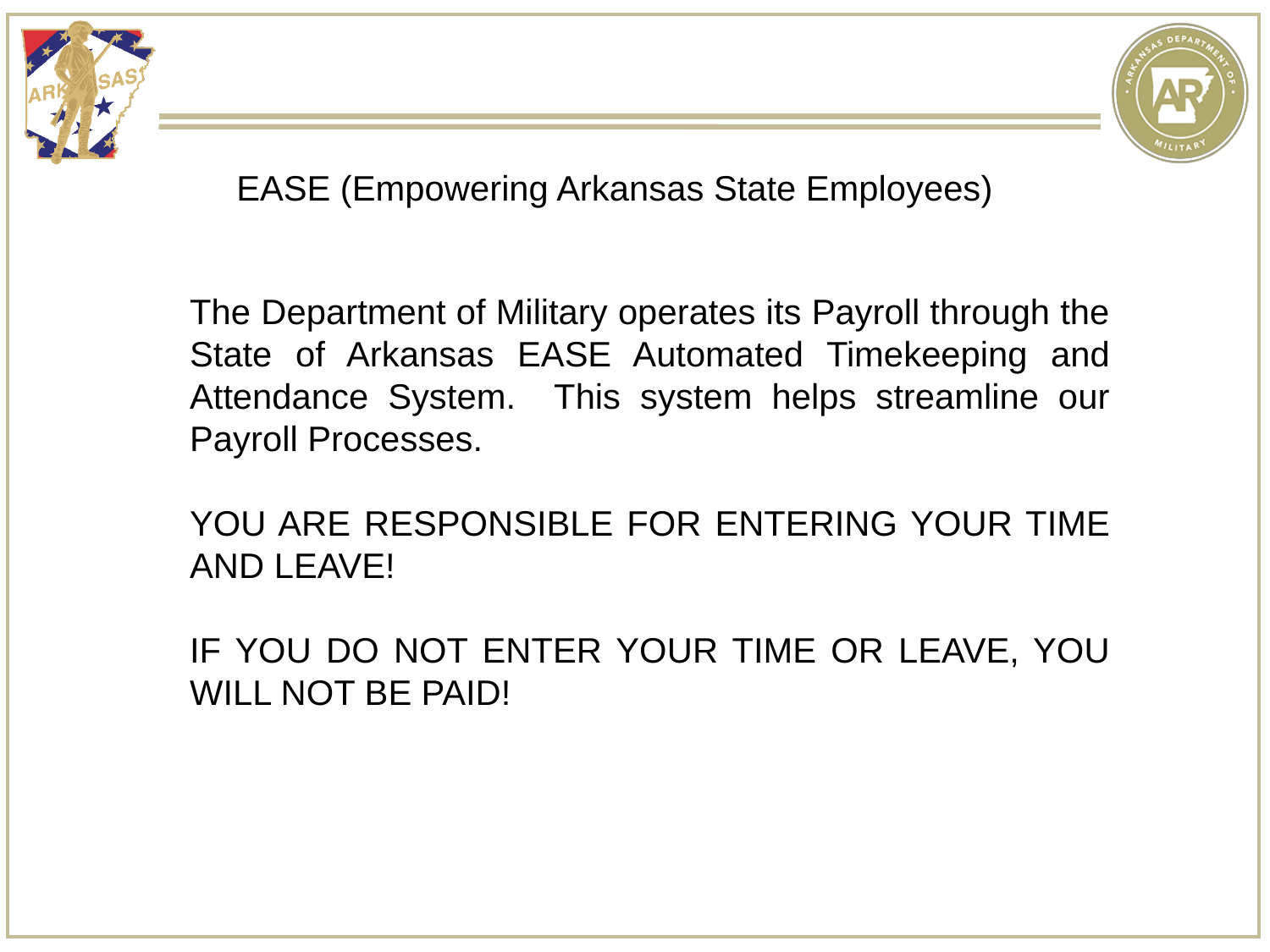

EASE (Empowering Arkansas State Employees)
The Department of Military operates its Payroll through the State of Arkansas EASE Automated Timekeeping and Attendance System.  This system helps streamline our Payroll Processes.

YOU ARE RESPONSIBLE FOR ENTERING YOUR TIME AND LEAVE!

IF YOU DO NOT ENTER YOUR TIME OR LEAVE, YOU WILL NOT BE PAID!